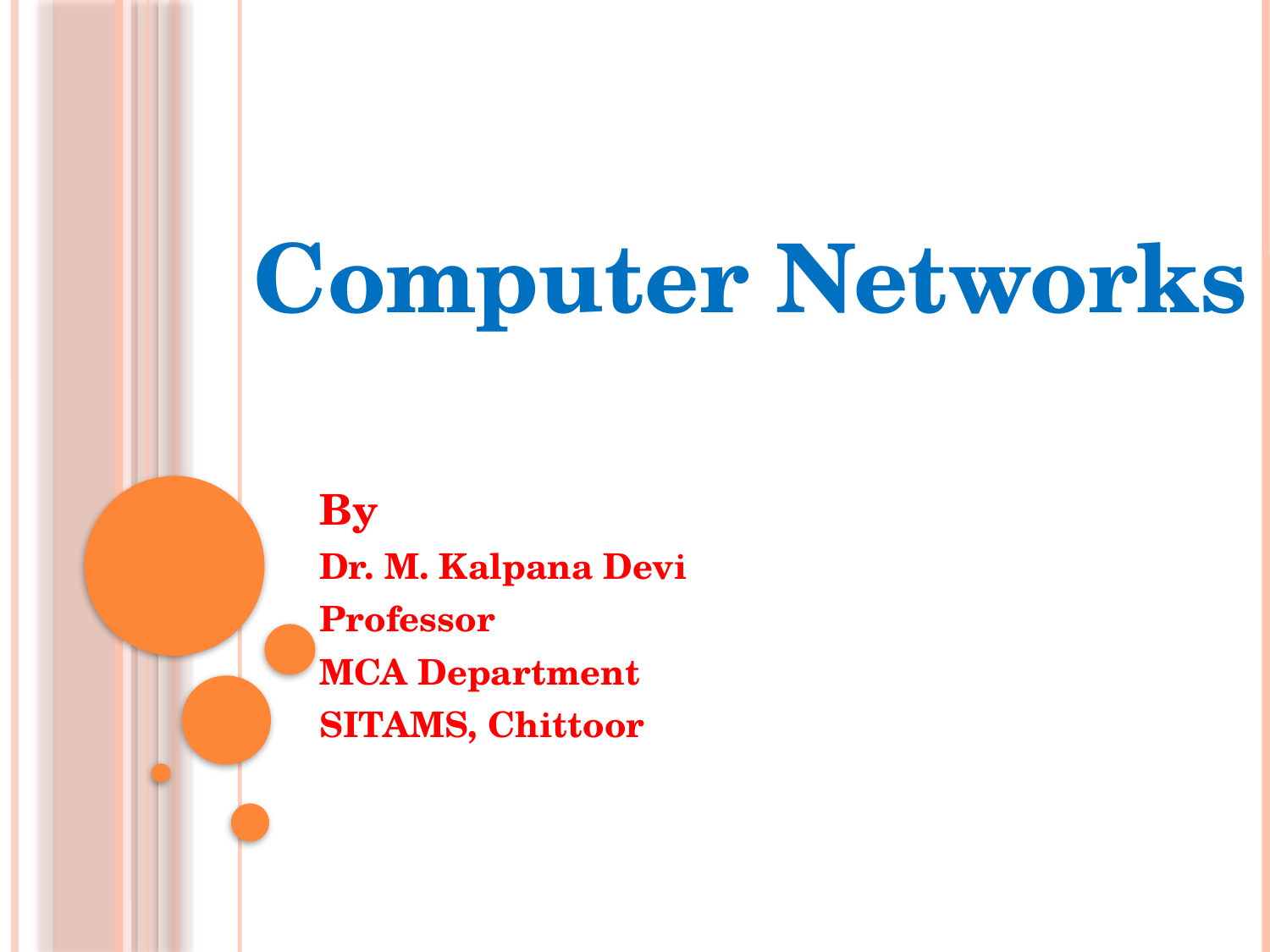

Computer Networks
By
Dr. M. Kalpana Devi
Professor
MCA Department
SITAMS, Chittoor